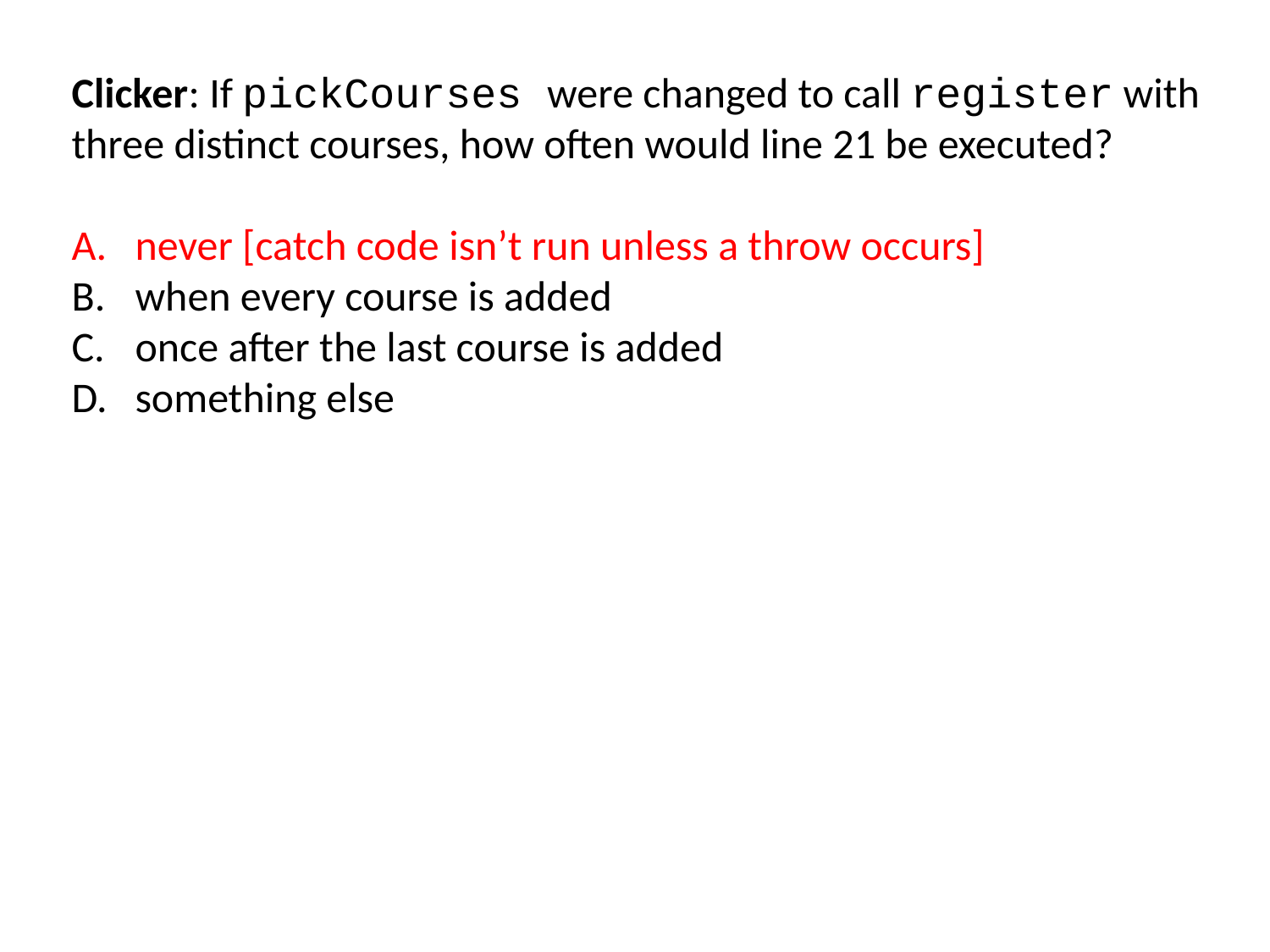

Clicker: If pickCourses were changed to call register with three distinct courses, how often would line 21 be executed?

never [catch code isn’t run unless a throw occurs]
when every course is added
once after the last course is added
something else